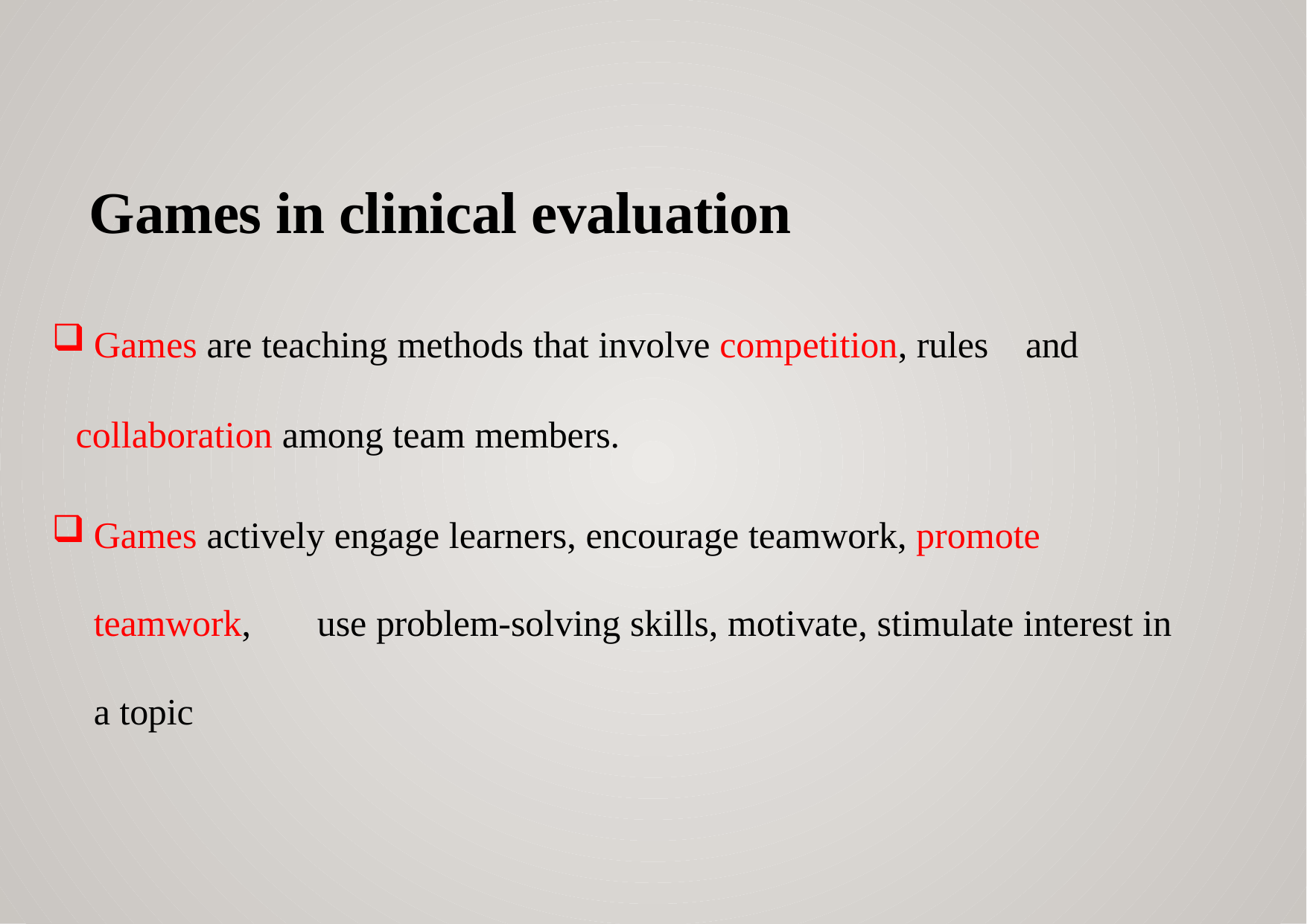

# Games in clinical evaluation
Games are teaching methods that involve competition, rules	and

collaboration among team members.
Games actively engage learners, encourage teamwork, promote teamwork, 	use problem-solving skills, motivate, stimulate interest in a topic